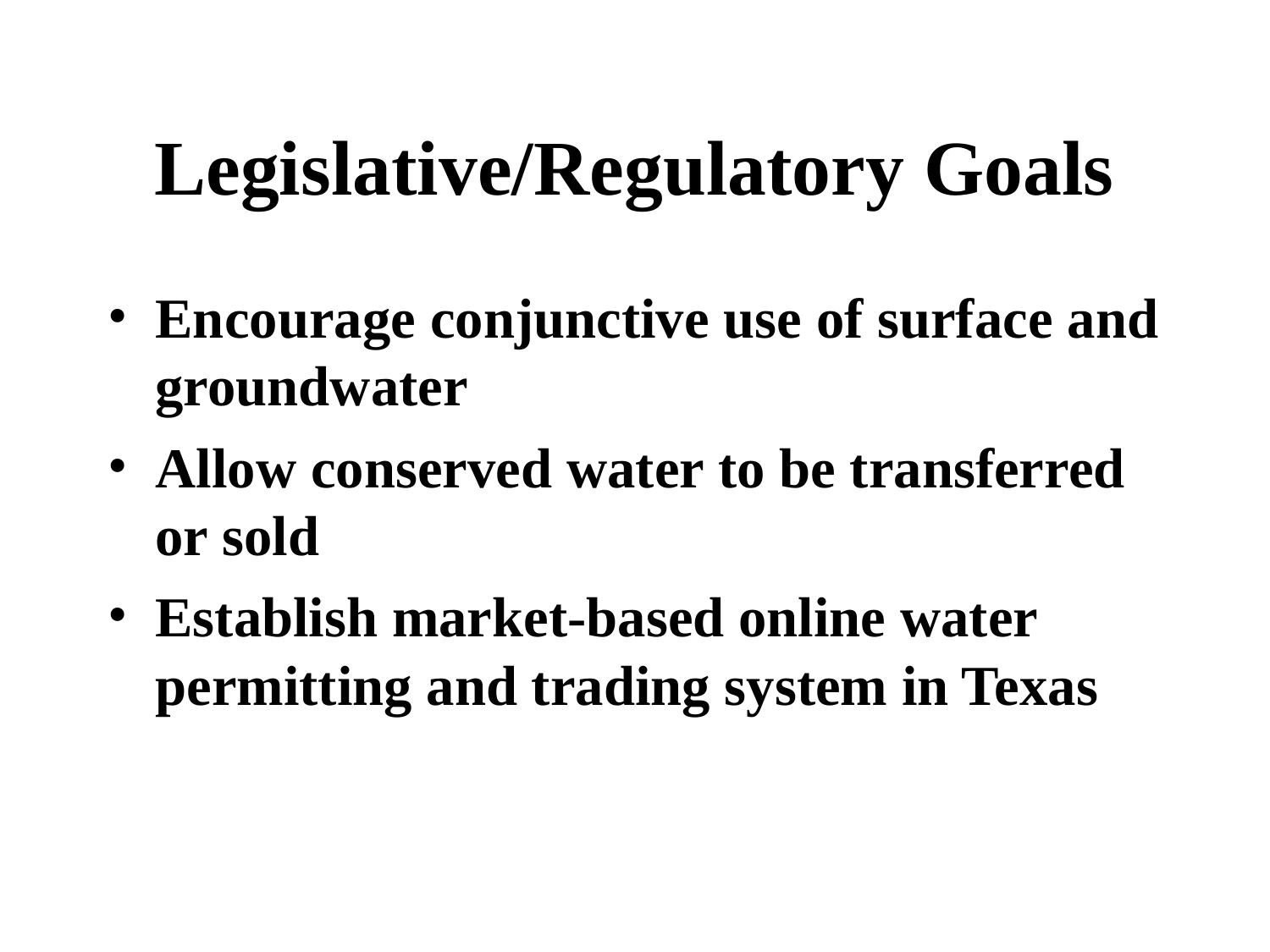

# Legislative/Regulatory Goals
Encourage conjunctive use of surface and groundwater
Allow conserved water to be transferred or sold
Establish market-based online water permitting and trading system in Texas